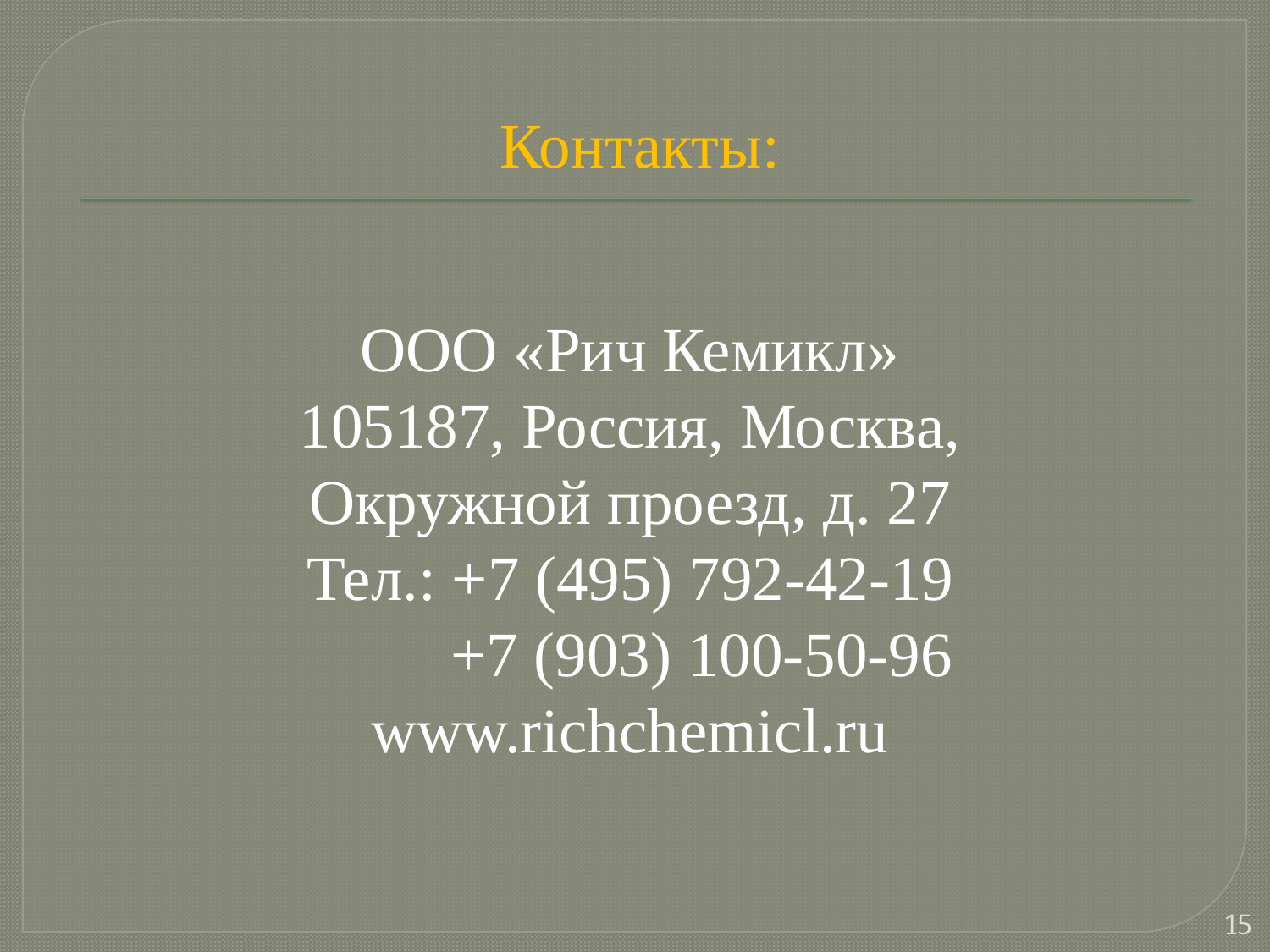

Контакты:
ООО «Рич Кемикл»
105187, Россия, Москва,
Окружной проезд, д. 27
Тел.: +7 (495) 792-42-19
         +7 (903) 100-50-96
www.richchemicl.ru
15